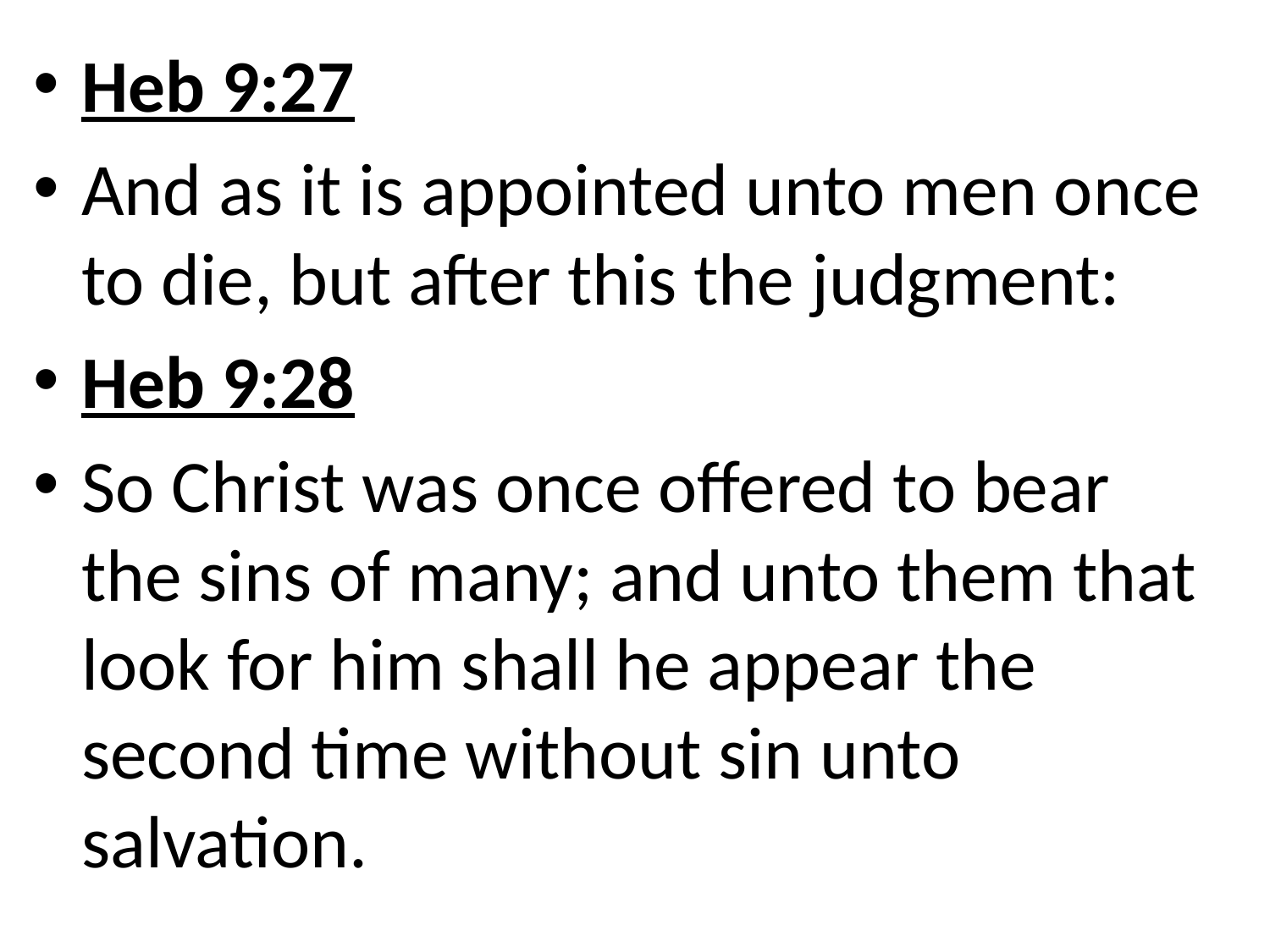

Heb 9:27
And as it is appointed unto men once to die, but after this the judgment:
Heb 9:28
So Christ was once offered to bear the sins of many; and unto them that look for him shall he appear the second time without sin unto salvation.